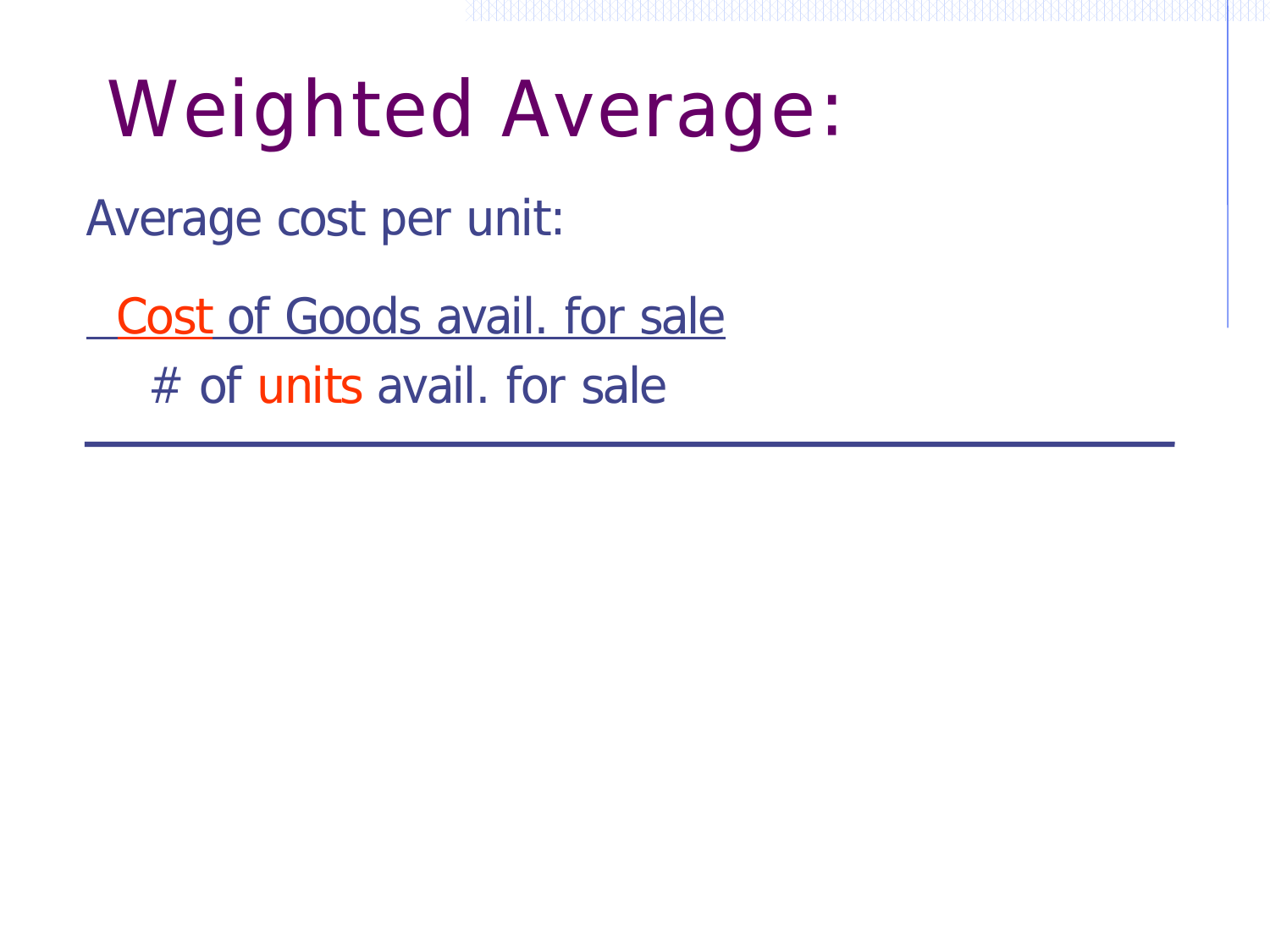

# Weighted Average:
Average cost per unit:

  Cost of Goods avail. for sale
    # of units avail. for sale